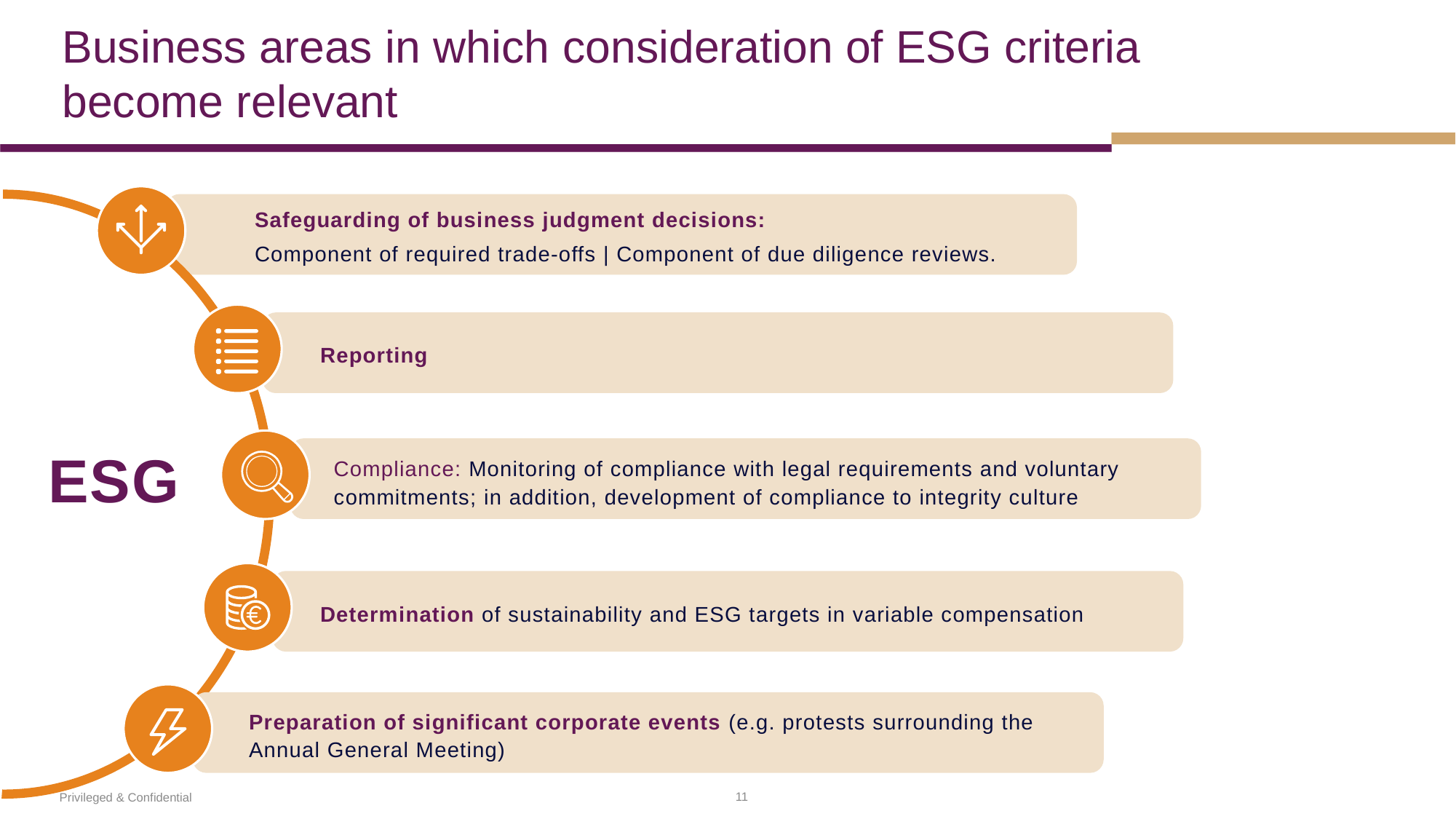

Business areas in which consideration of ESG criteria become relevant

Safeguarding of business judgment decisions:
Component of required trade-offs | Component of due diligence reviews.

Reporting
ESG

Compliance: Monitoring of compliance with legal requirements and voluntary commitments; in addition, development of compliance to integrity culture

Determination of sustainability and ESG targets in variable compensation

Preparation of significant corporate events (e.g. protests surrounding the Annual General Meeting)

11
Privileged & Confidential